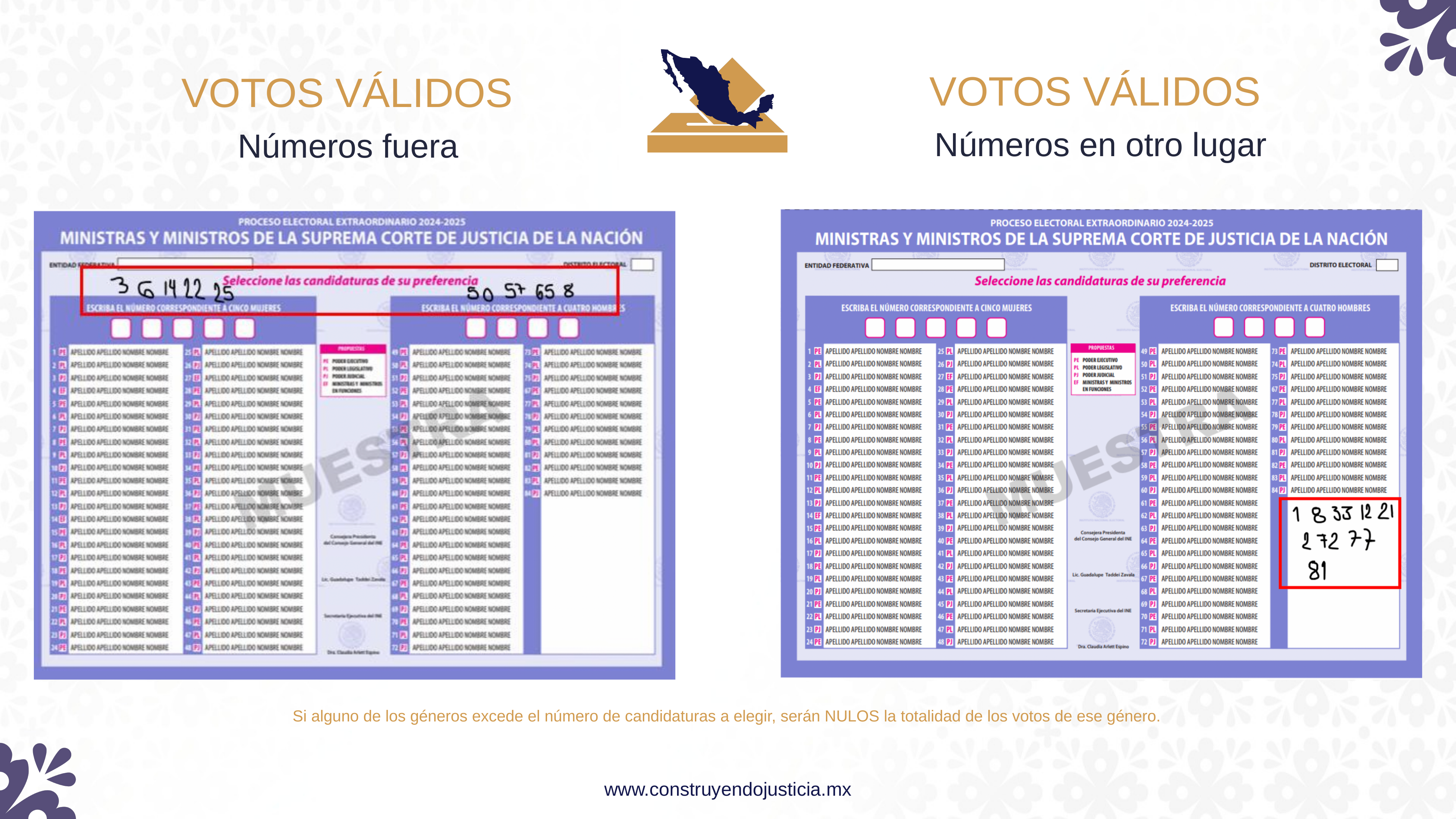

VOTOS VÁLIDOS
Números en otro lugar
VOTOS VÁLIDOS
Números fuera

Si alguno de los géneros excede el número de candidaturas a elegir, serán NULOS la totalidad de los votos de ese género.

www.construyendojusticia.mx